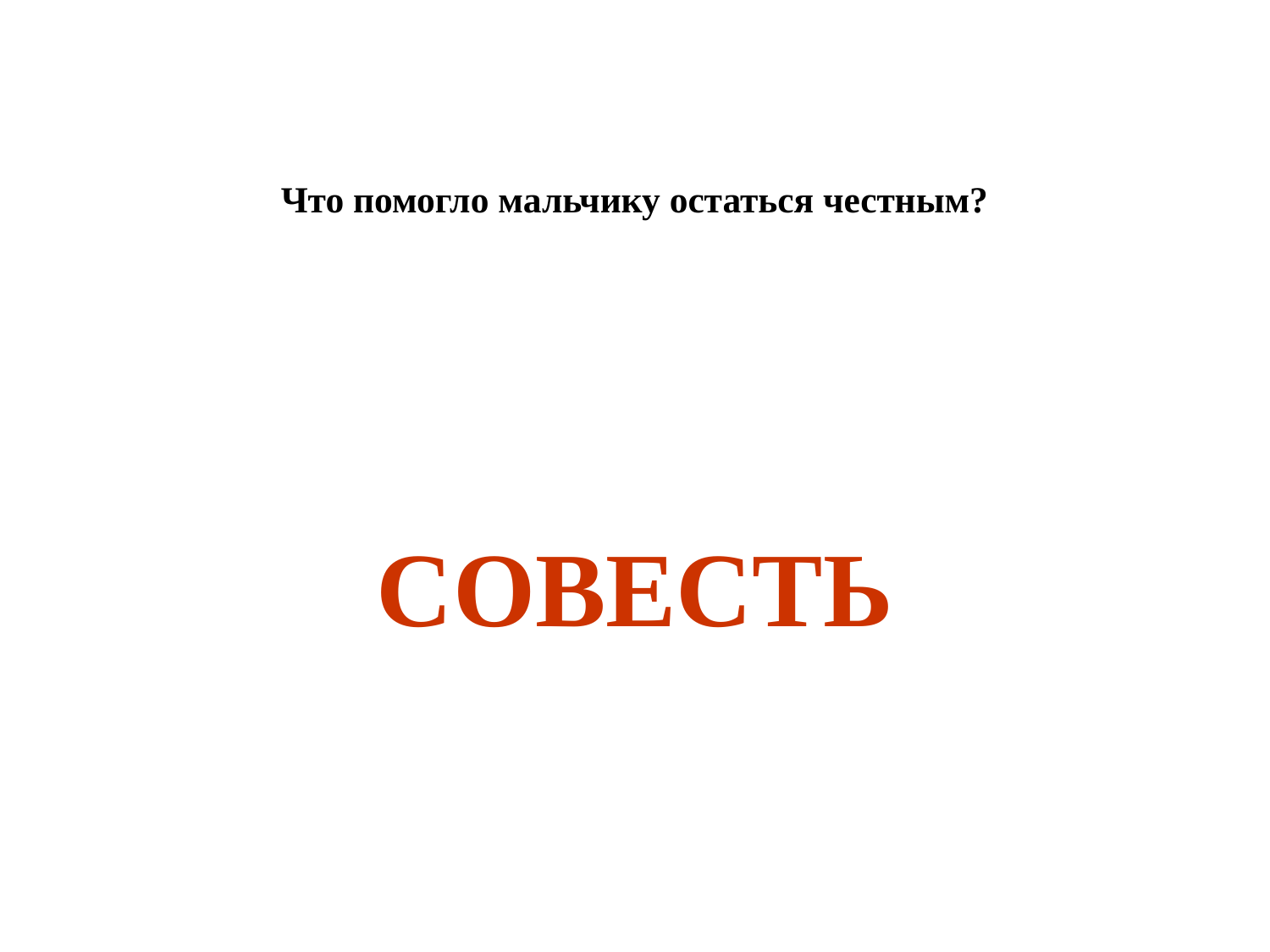

# Что помогло мальчику остаться честным?

СОВЕСТЬ